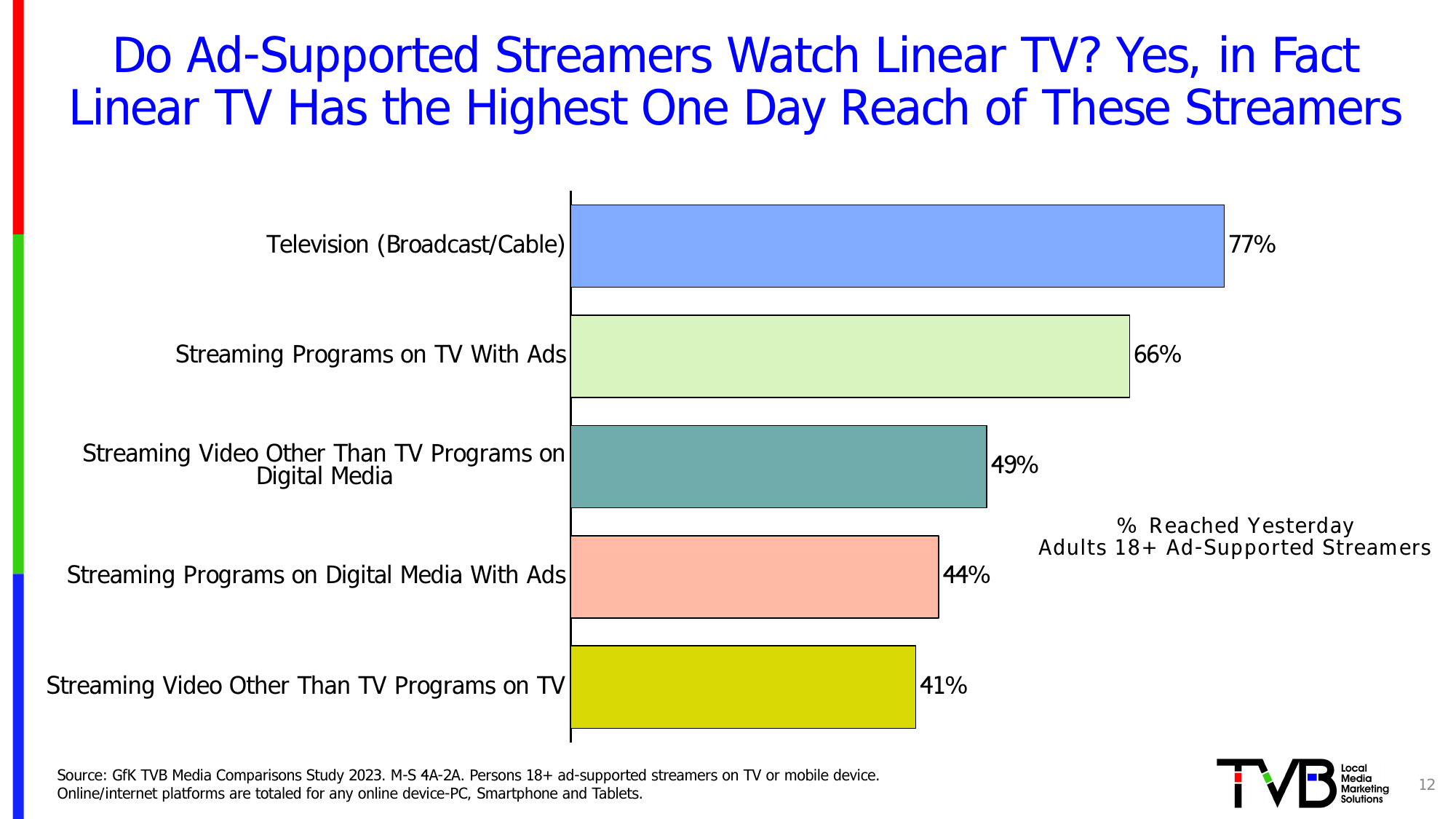

# Do Ad-Supported Streamers Watch Linear TV? Yes, in Fact Linear TV Has the Highest One Day Reach of These Streamers

### Chart: % Reached Yesterday
Adults 18+ Ad-Supported Streamers

| Category | Column2 |
|---|---|
| Television (Broadcast/Cable) | 0.773 |
| Streaming Programs on TV With Ads | 0.661 |
| Streaming Video Other Than TV Programs on Digital Media | 0.492 |
| Streaming Programs on Digital Media With Ads | 0.435 |
| Streaming Video Other Than TV Programs on TV | 0.408 |
Source: GfK TVB Media Comparisons Study 2023. M-S 4A-2A. Persons 18+ ad-supported streamers on TV or mobile device. Online/internet platforms are totaled for any online device-PC, Smartphone and Tablets.
12